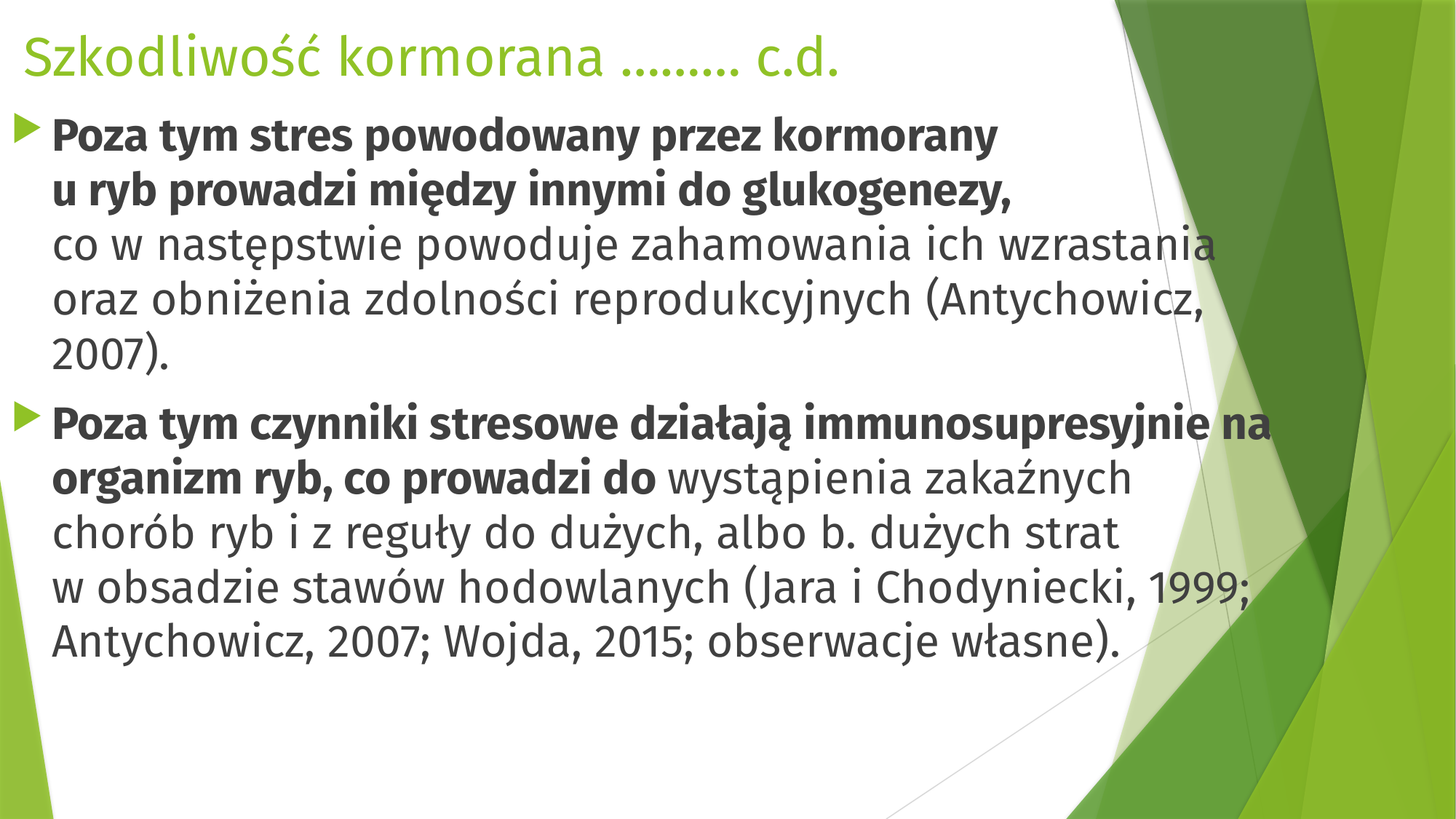

# Szkodliwość kormorana ……… c.d.
Poza tym stres powodowany przez kormorany
u ryb prowadzi między innymi do glukogenezy,
co w następstwie powoduje zahamowania ich wzrastania oraz obniżenia zdolności reprodukcyjnych (Antychowicz, 2007).
Poza tym czynniki stresowe działają immunosupresyjnie na organizm ryb, co prowadzi do wystąpienia zakaźnych chorób ryb i z reguły do dużych, albo b. dużych strat
w obsadzie stawów hodowlanych (Jara i Chodyniecki, 1999; Antychowicz, 2007; Wojda, 2015; obserwacje własne).